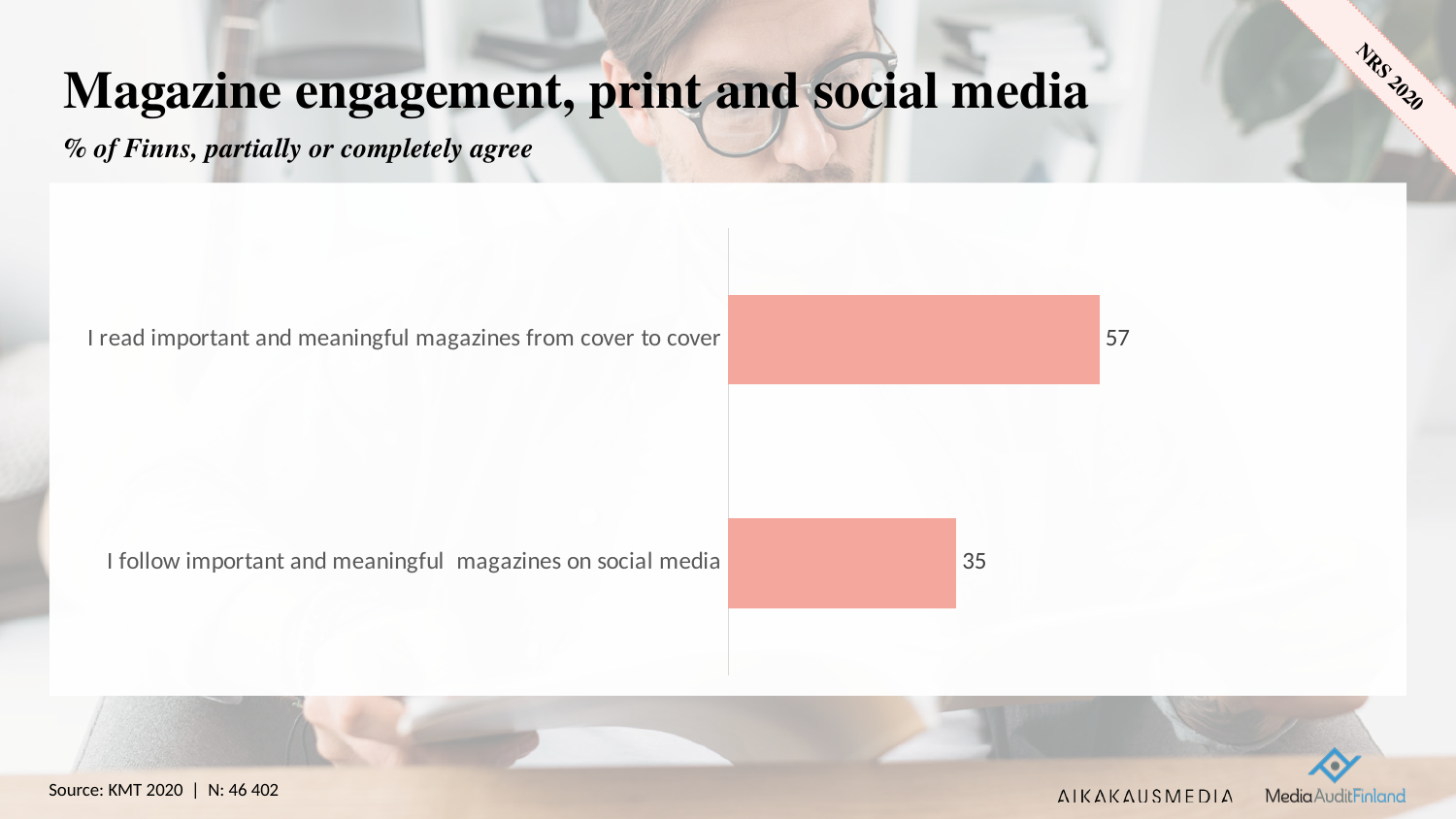

# Magazine engagement, print and social media
% of Finns, partially or completely agree

### Chart

| Category | Sarja 1 |
|---|---|
| I follow important and meaningful  magazines on social media | 35.0 |
| I read important and meaningful magazines from cover to cover | 57.0 |